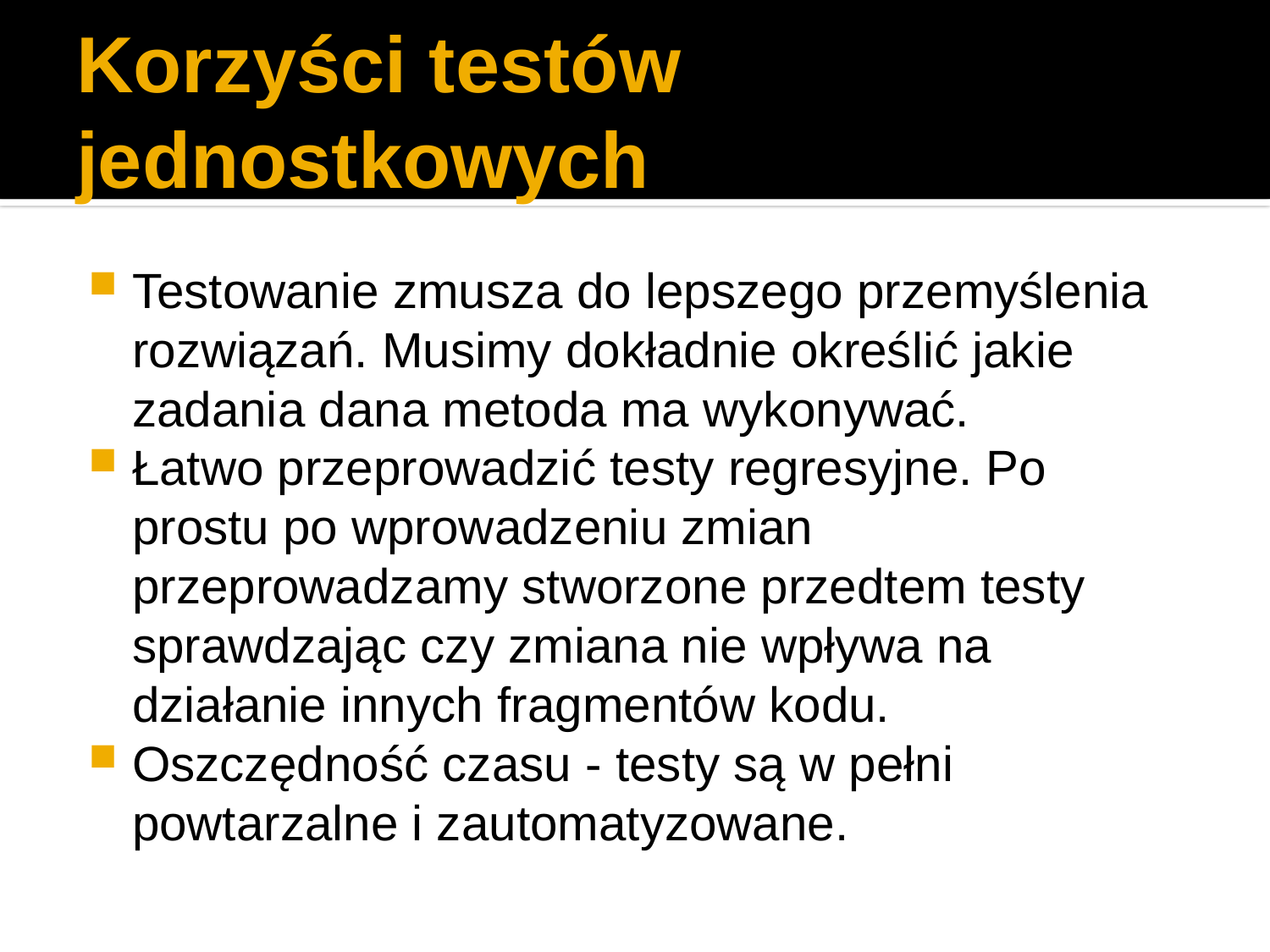

# Korzyści testów jednostkowych
Testowanie zmusza do lepszego przemyślenia rozwiązań. Musimy dokładnie określić jakie zadania dana metoda ma wykonywać.
Łatwo przeprowadzić testy regresyjne. Po prostu po wprowadzeniu zmian przeprowadzamy stworzone przedtem testy sprawdzając czy zmiana nie wpływa na działanie innych fragmentów kodu.
Oszczędność czasu - testy są w pełni powtarzalne i zautomatyzowane.